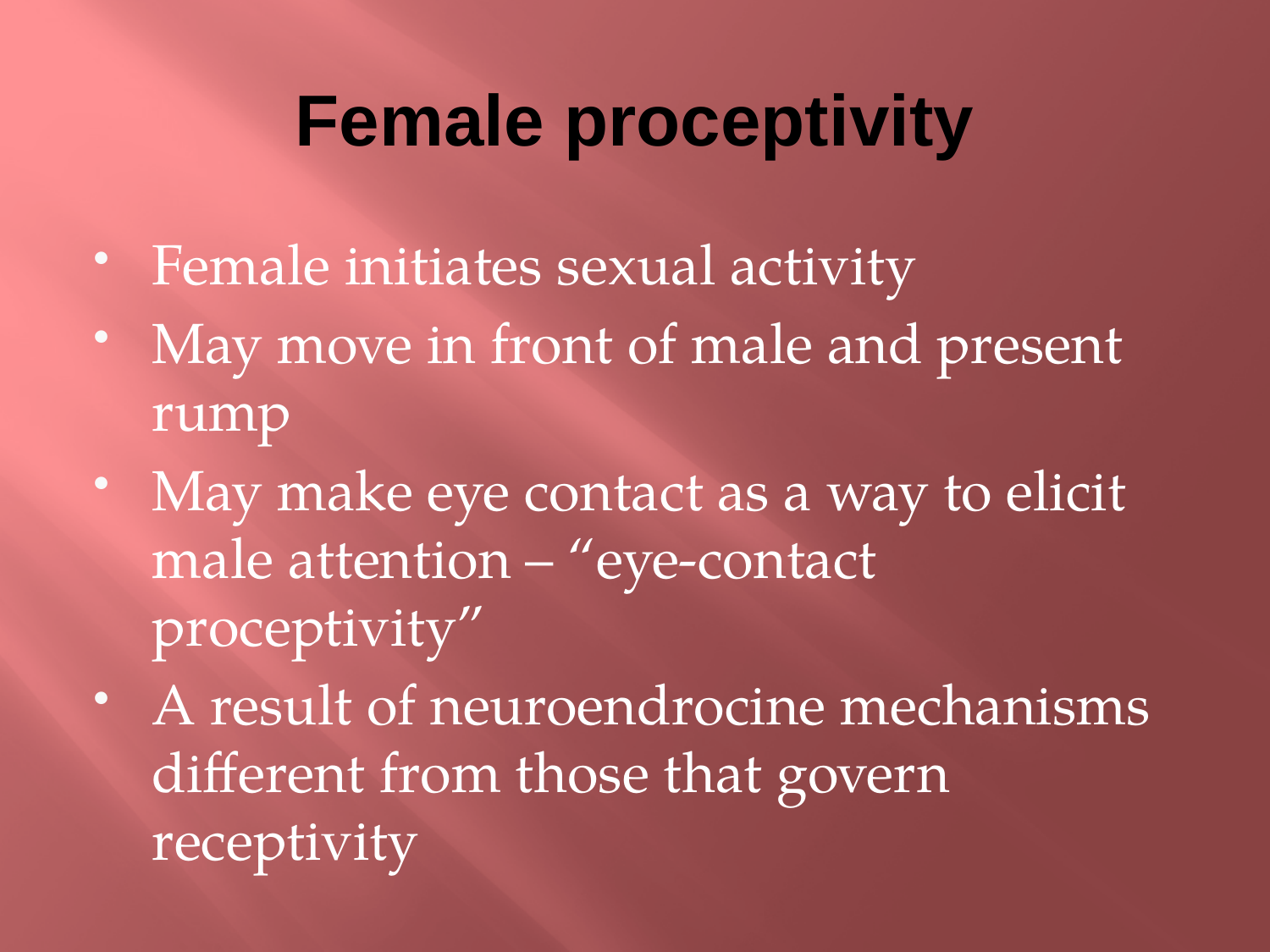

# Female proceptivity
Female initiates sexual activity
May move in front of male and present rump
May make eye contact as a way to elicit male attention – “eye-contact proceptivity”
A result of neuroendrocine mechanisms different from those that govern receptivity